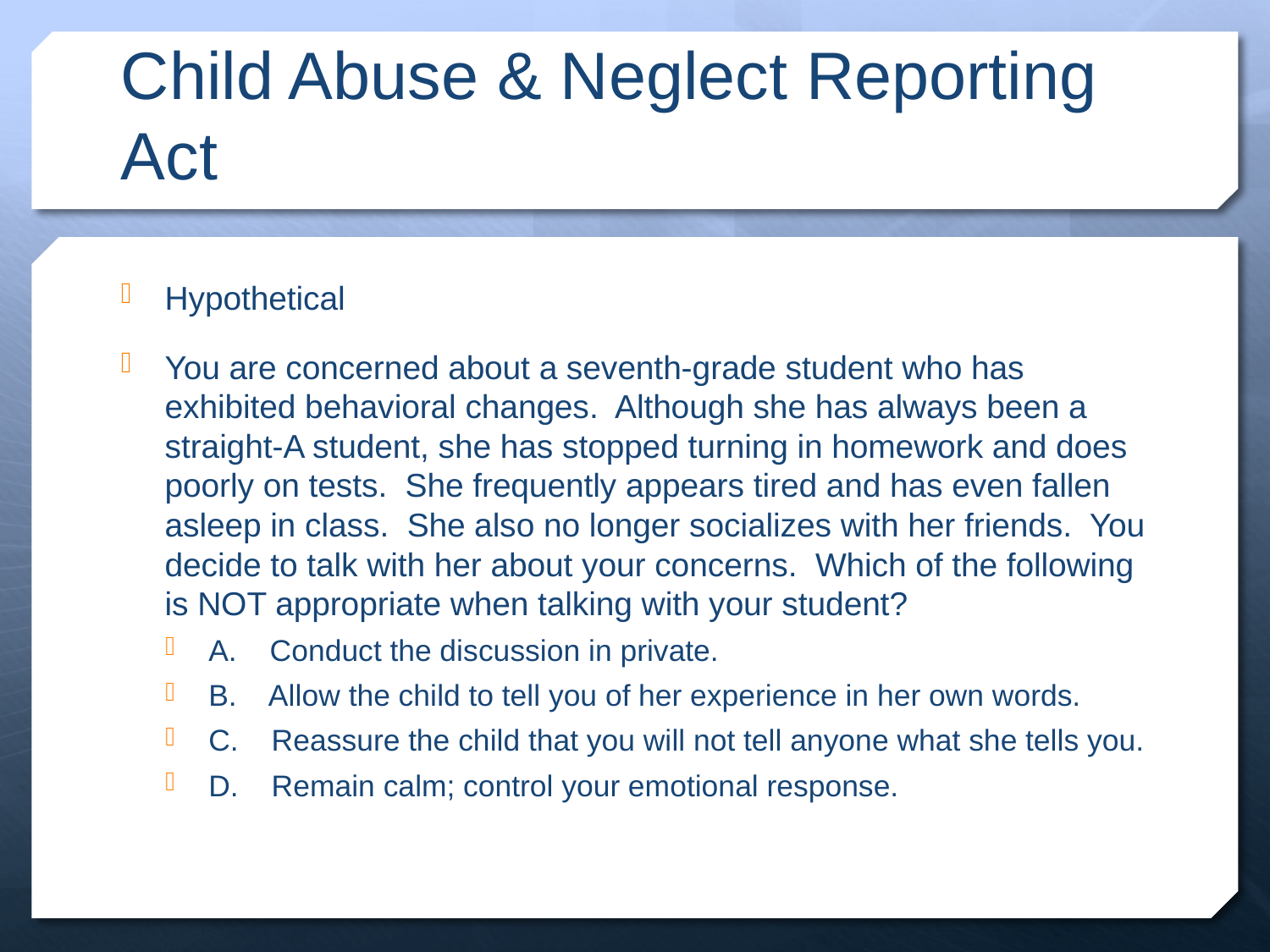

# Child Abuse & Neglect Reporting Act
Hypothetical
You are concerned about a seventh-grade student who has exhibited behavioral changes.  Although she has always been a straight-A student, she has stopped turning in homework and does poorly on tests.  She frequently appears tired and has even fallen asleep in class.  She also no longer socializes with her friends.  You decide to talk with her about your concerns.  Which of the following is NOT appropriate when talking with your student?
A.    Conduct the discussion in private.
B.    Allow the child to tell you of her experience in her own words.
C.    Reassure the child that you will not tell anyone what she tells you.
D.    Remain calm; control your emotional response.